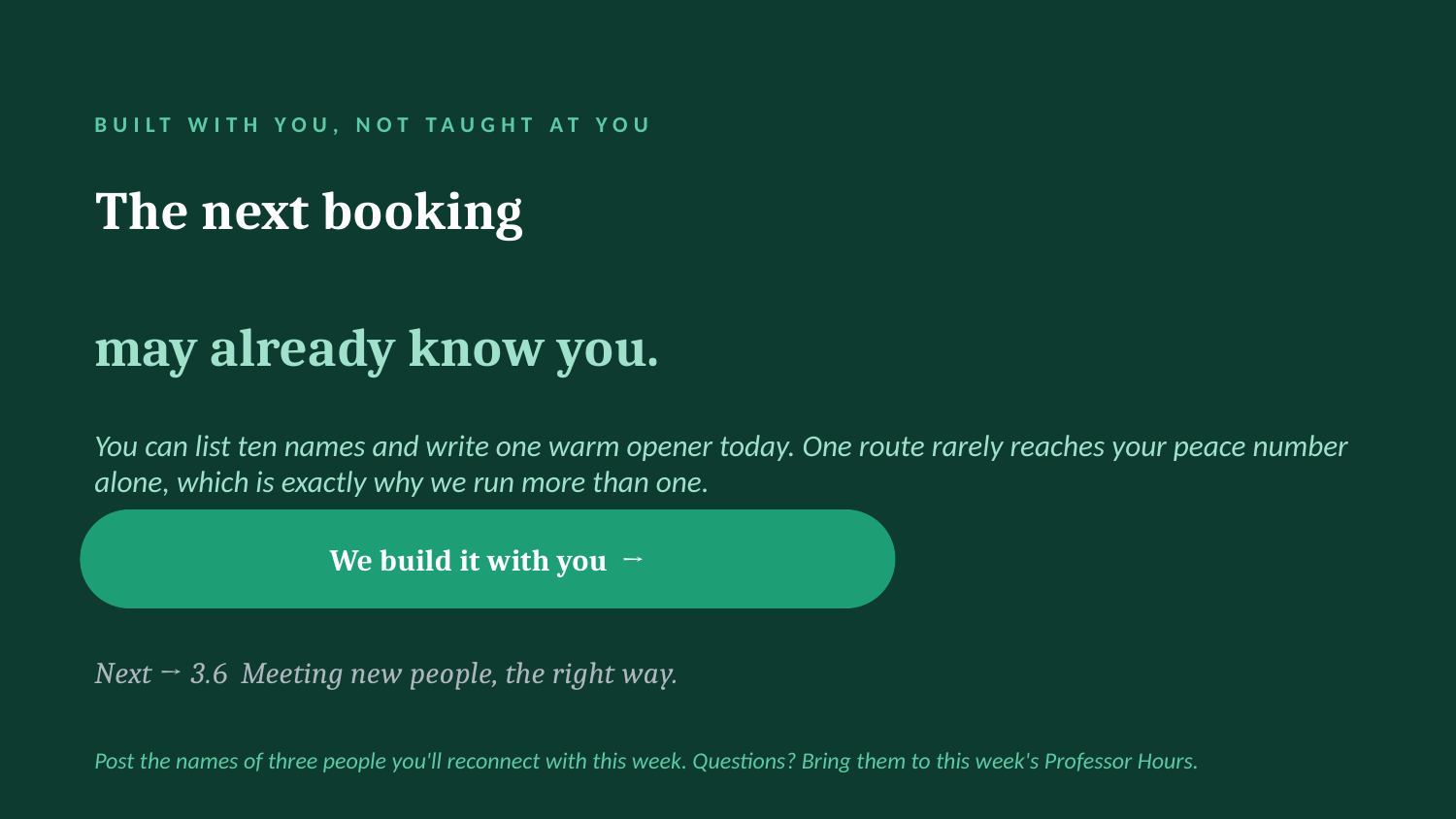

BUILT WITH YOU, NOT TAUGHT AT YOU
The next booking

may already know you.
You can list ten names and write one warm opener today. One route rarely reaches your peace number alone, which is exactly why we run more than one.

We build it with you  →
Next → 3.6  Meeting new people, the right way.
Post the names of three people you'll reconnect with this week. Questions? Bring them to this week's Professor Hours.